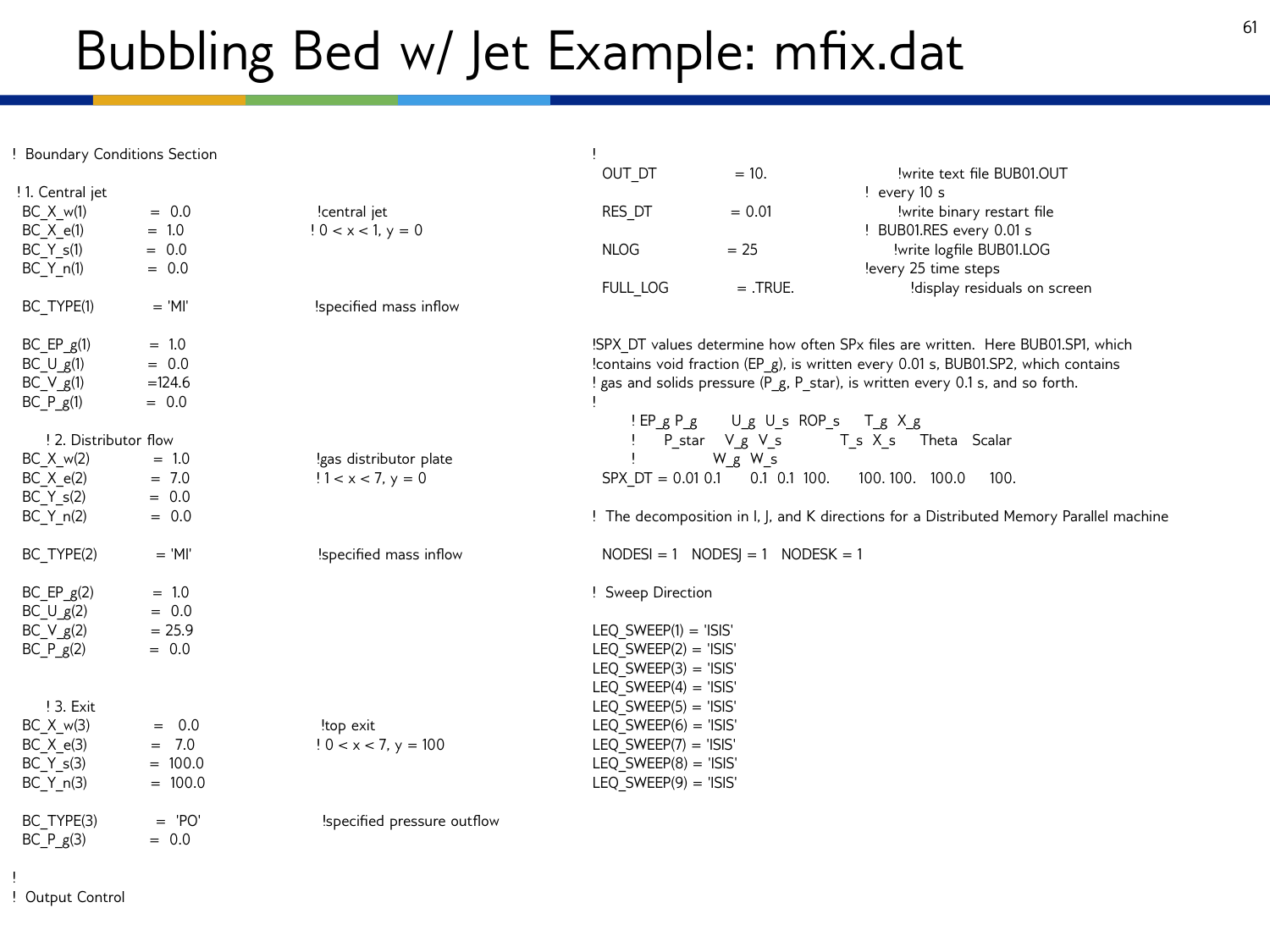

# Bubbling Bed w/ Jet Example: mfix.dat
!  Boundary Conditions Section

 ! 1. Central jet
  BC_X_w(1)             =  0.0                          !central jet
  BC_X_e(1)             =  1.0                          ! 0 < x < 1, y = 0
  BC_Y_s(1)             =  0.0
  BC_Y_n(1)             =  0.0

  BC_TYPE(1)            = 'MI'                          !specified mass inflow

  BC_EP_g(1)            =  1.0
  BC_U_g(1)             =  0.0
  BC_V_g(1)             =124.6
  BC_P_g(1)             =  0.0

       ! 2. Distributor flow
  BC_X_w(2)             =  1.0                          !gas distributor plate
  BC_X_e(2)             =  7.0                          ! 1 < x < 7, y = 0
  BC_Y_s(2)             =  0.0
  BC_Y_n(2)             =  0.0

  BC_TYPE(2)            = 'MI'                          !specified mass inflow

  BC_EP_g(2)            =  1.0
  BC_U_g(2)             =  0.0
  BC_V_g(2)             = 25.9
  BC_P_g(2)             =  0.0

       ! 3. Exit
  BC_X_w(3)             =   0.0                         !top exit
  BC_X_e(3)             =   7.0                         ! 0 < x < 7, y = 100
  BC_Y_s(3)             =  100.0
  BC_Y_n(3)             =  100.0

  BC_TYPE(3)            =  'PO'                         !specified pressure outflow
  BC_P_g(3)             =  0.0

!
!  Output Control
!
  OUT_DT                = 10.                           !write text file BUB01.OUT
                                                        !  every 10 s
  RES_DT                = 0.01                          !write binary restart file
                                                        !  BUB01.RES every 0.01 s
  NLOG                  = 25                            !write logfile BUB01.LOG
                                                        !every 25 time steps
  FULL_LOG              = .TRUE.                        !display residuals on screen

!SPX_DT values determine how often SPx files are written.  Here BUB01.SP1, which
!contains void fraction (EP_g), is written every 0.01 s, BUB01.SP2, which contains
! gas and solids pressure (P_g, P_star), is written every 0.1 s, and so forth.
!
        ! EP_g P_g       U_g  U_s  ROP_s     T_g  X_g
        !      P_star    V_g  V_s            T_s  X_s     Theta   Scalar
        !                W_g  W_s
  SPX_DT = 0.01 0.1      0.1  0.1  100.      100. 100.   100.0     100.

!  The decomposition in I, J, and K directions for a Distributed Memory Parallel machine

  NODESI = 1   NODESJ = 1   NODESK = 1

!  Sweep Direction

LEQ_SWEEP(1) = 'ISIS'
LEQ_SWEEP(2) = 'ISIS'
LEQ_SWEEP(3) = 'ISIS'
LEQ_SWEEP(4) = 'ISIS'
LEQ_SWEEP(5) = 'ISIS'
LEQ_SWEEP(6) = 'ISIS'
LEQ_SWEEP(7) = 'ISIS'
LEQ_SWEEP(8) = 'ISIS'
LEQ_SWEEP(9) = 'ISIS'